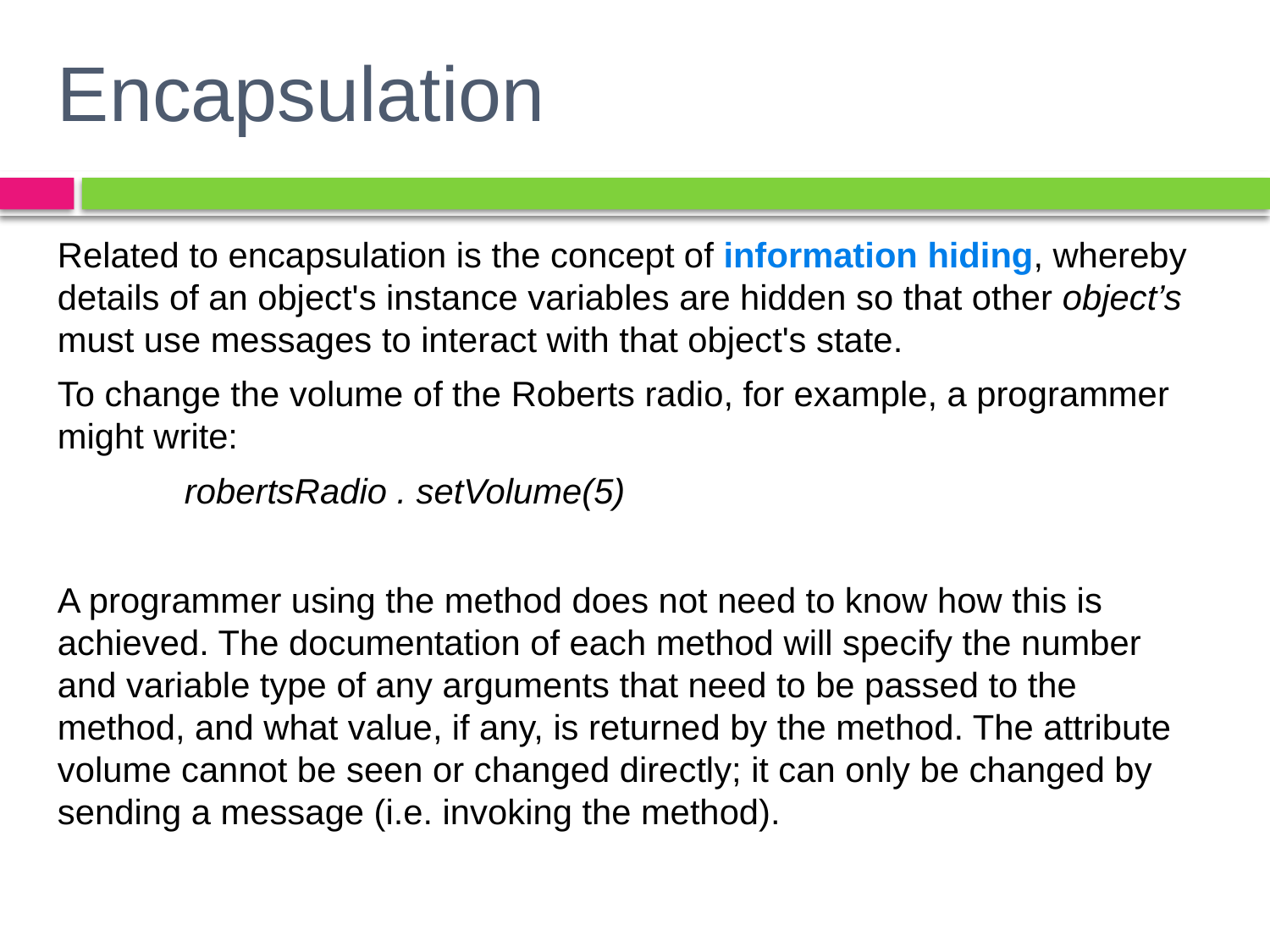

# Encapsulation
Related to encapsulation is the concept of information hiding, whereby details of an object's instance variables are hidden so that other object’s must use messages to interact with that object's state.
To change the volume of the Roberts radio, for example, a programmer might write:
	robertsRadio . setVolume(5)

A programmer using the method does not need to know how this is achieved. The documentation of each method will specify the number and variable type of any arguments that need to be passed to the method, and what value, if any, is returned by the method. The attribute volume cannot be seen or changed directly; it can only be changed by sending a message (i.e. invoking the method).